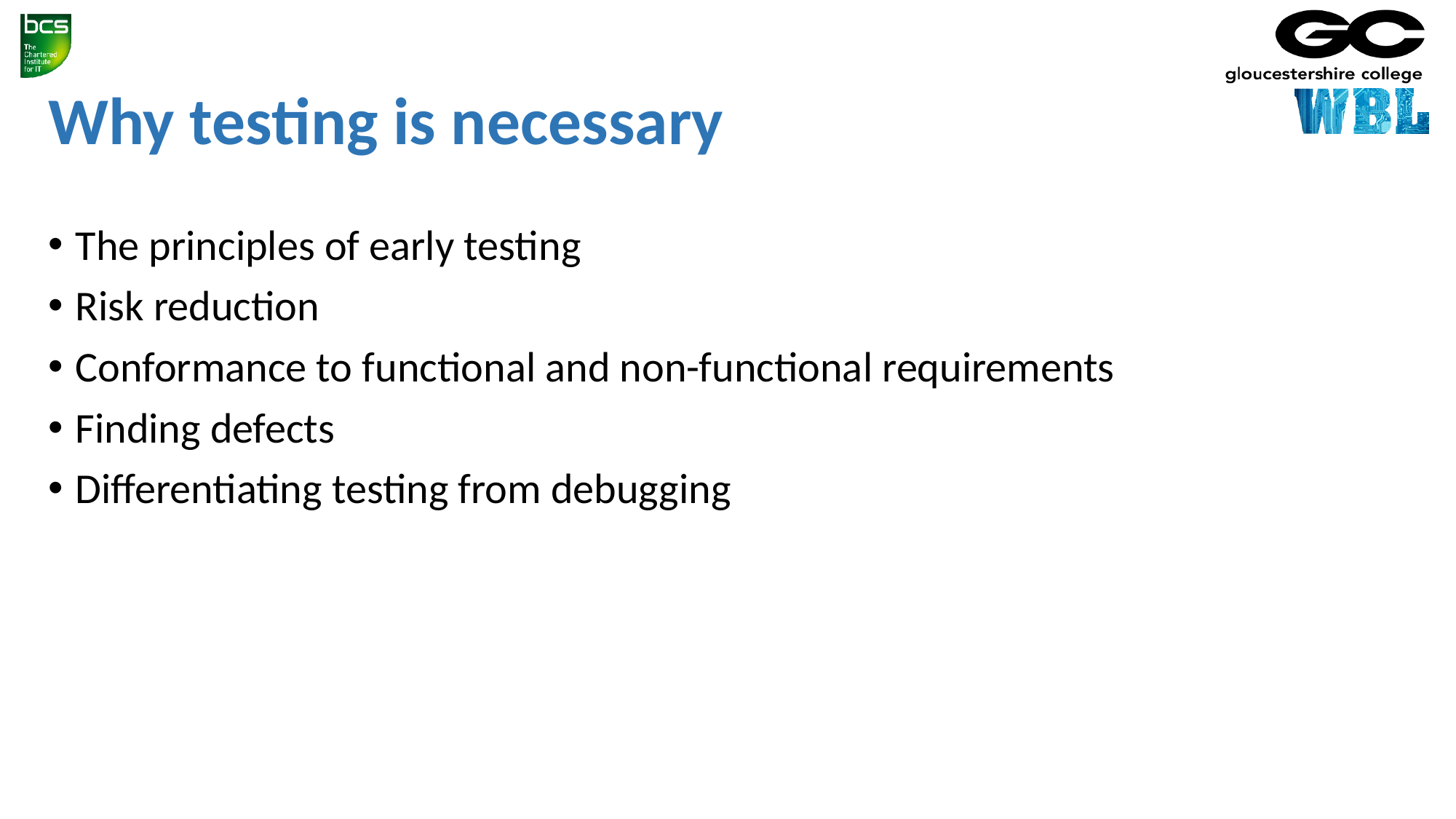

# Why testing is necessary
The principles of early testing
Risk reduction
Conformance to functional and non-functional requirements
Finding defects
Differentiating testing from debugging